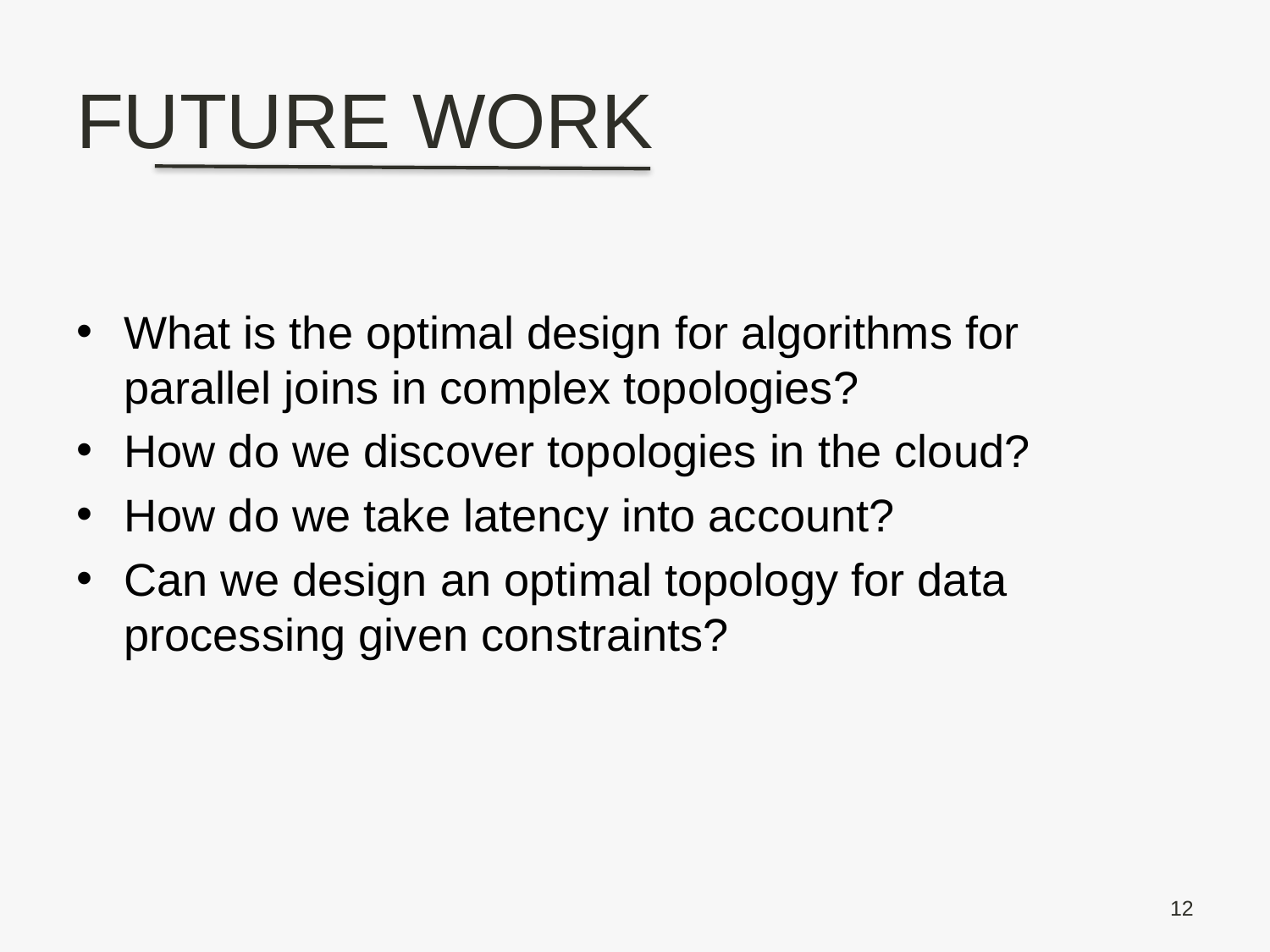

# future work
What is the optimal design for algorithms for parallel joins in complex topologies?
How do we discover topologies in the cloud?
How do we take latency into account?
Can we design an optimal topology for data processing given constraints?

12